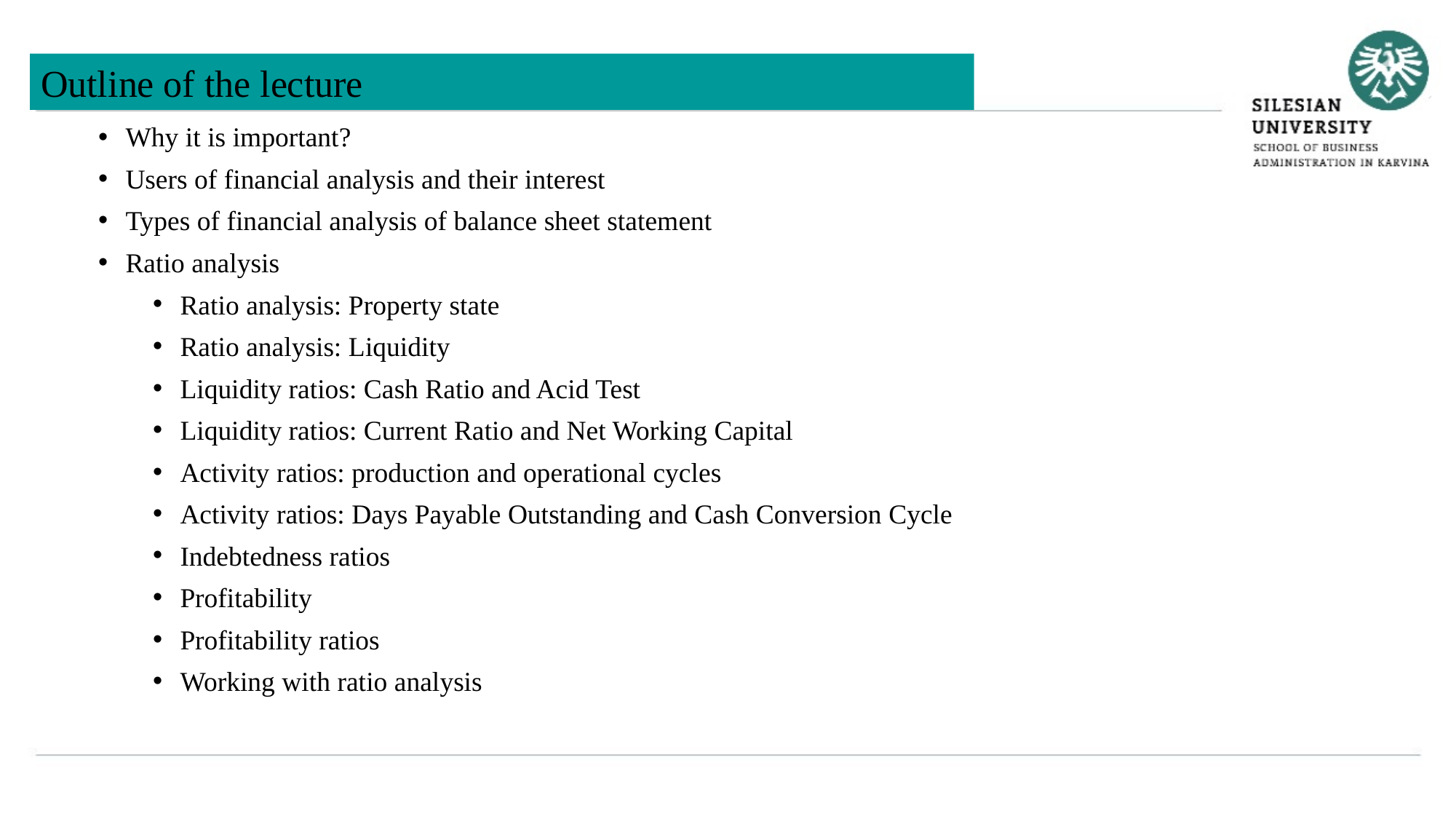

Outline of the lecture
Why it is important?
Users of financial analysis and their interest
Types of financial analysis of balance sheet statement
Ratio analysis
Ratio analysis: Property state
Ratio analysis: Liquidity
Liquidity ratios: Cash Ratio and Acid Test
Liquidity ratios: Current Ratio and Net Working Capital
Activity ratios: production and operational cycles
Activity ratios: Days Payable Outstanding and Cash Conversion Cycle
Indebtedness ratios
Profitability
Profitability ratios
Working with ratio analysis